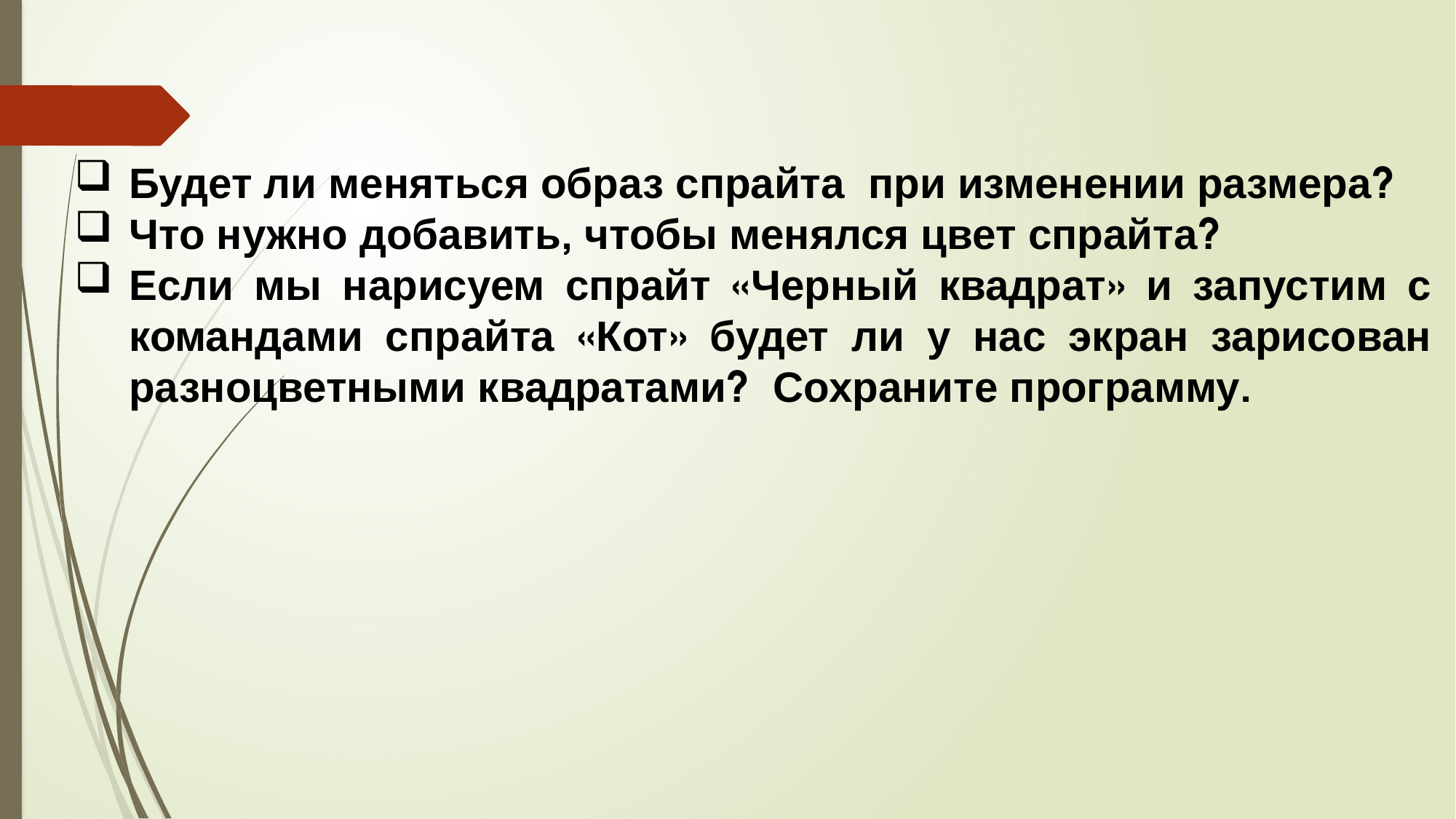

Будет ли меняться образ спрайта  при изменении размера?
Что нужно добавить, чтобы менялся цвет спрайта?
Если мы нарисуем спрайт «Черный квадрат» и запустим с командами спрайта «Кот» будет ли у нас экран зарисован разноцветными квадратами?  Сохраните программу.